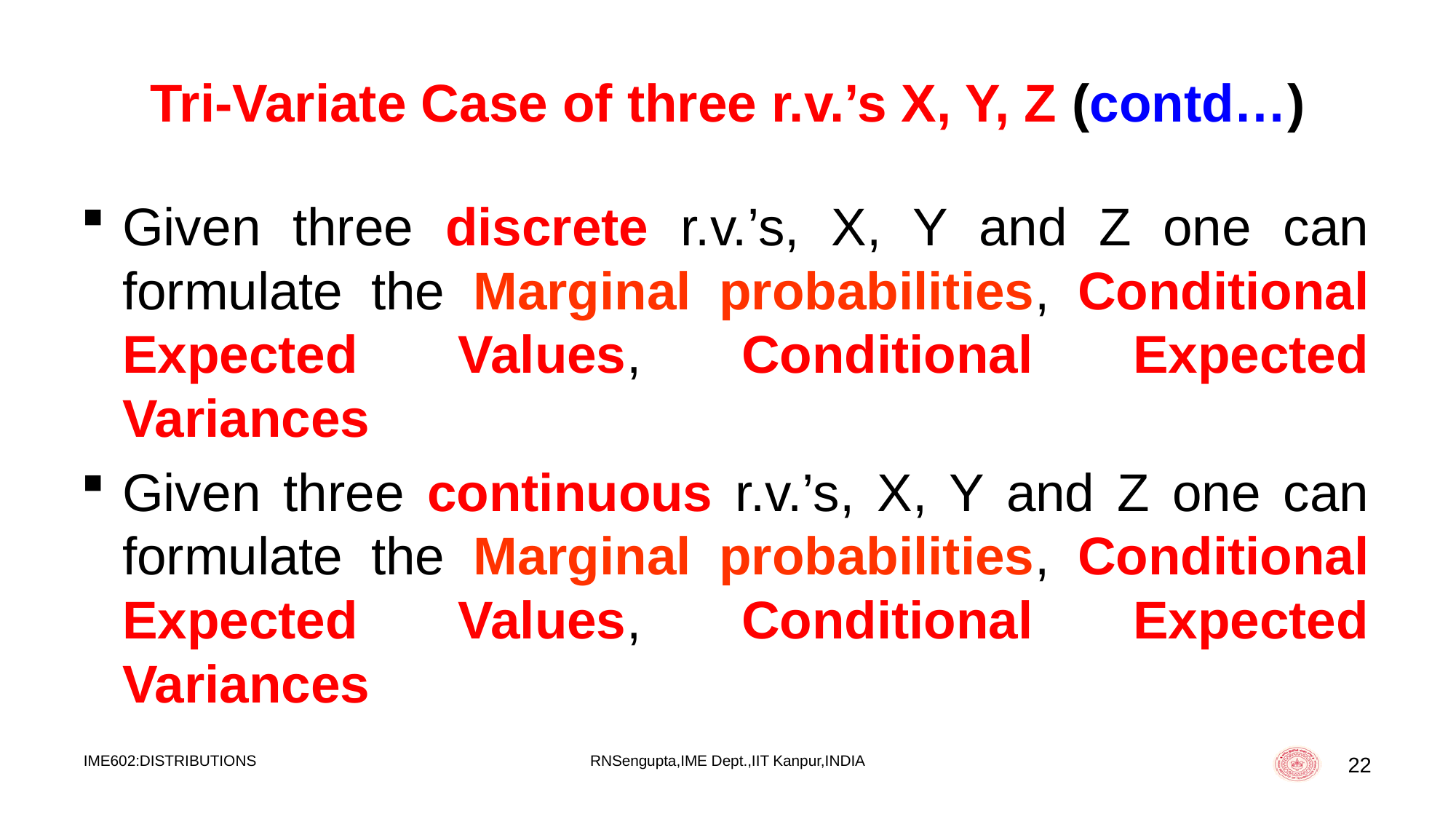

# Tri-Variate Case of three r.v.’s X, Y, Z (contd…)
Given three discrete r.v.’s, X, Y and Z one can formulate the Marginal probabilities, Conditional Expected Values, Conditional Expected Variances
Given three continuous r.v.’s, X, Y and Z one can formulate the Marginal probabilities, Conditional Expected Values, Conditional Expected Variances
IME602:DISTRIBUTIONS
RNSengupta,IME Dept.,IIT Kanpur,INDIA
22